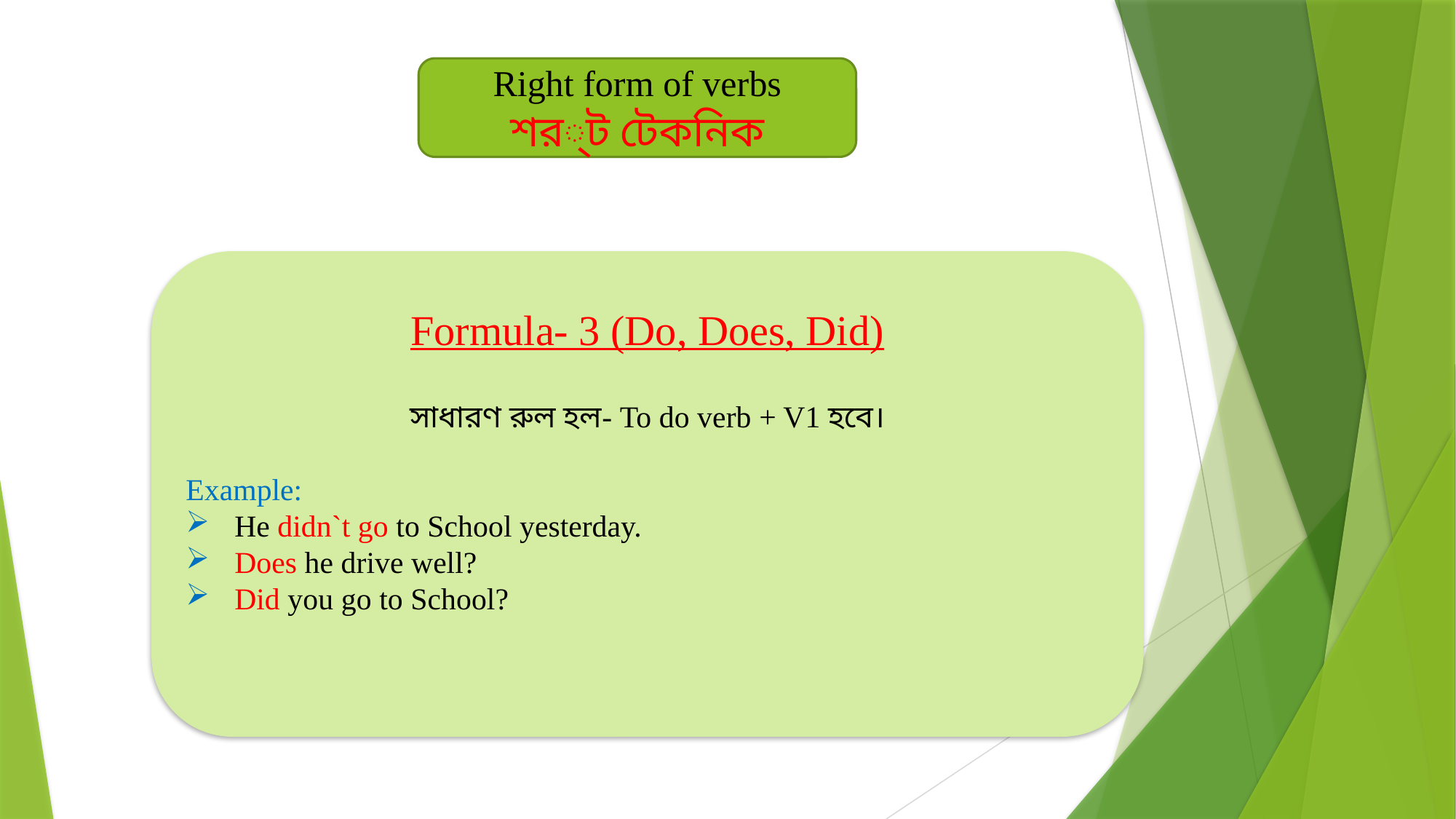

Right form of verbs
শর্ট টেকনিক
Formula- 3 (Do, Does, Did)

সাধারণ রুল হল- To do verb + V1 হবে।

Example:
 He didn`t go to School yesterday.
 Does he drive well?
 Did you go to School?